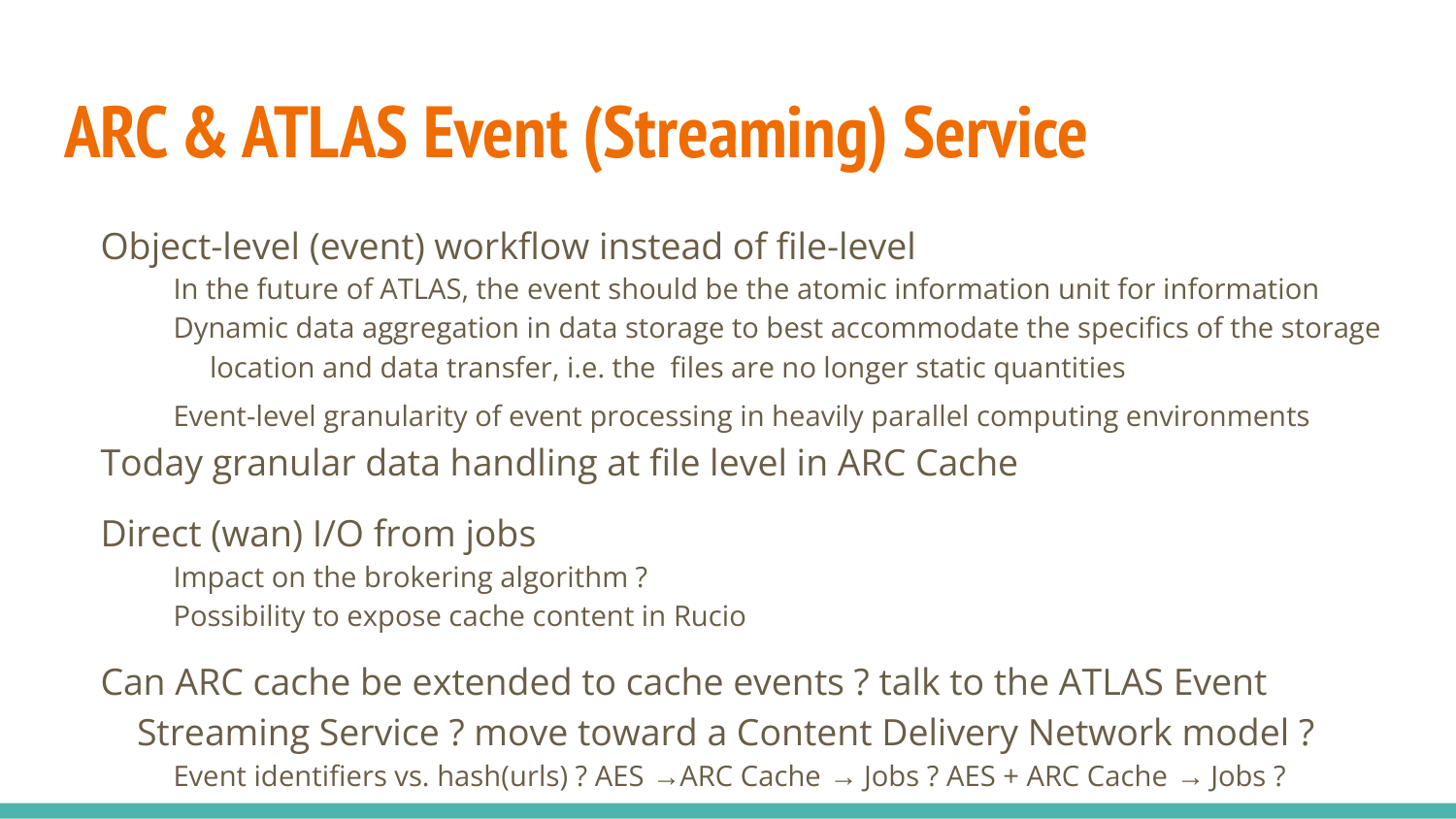

# ARC & ATLAS Event (Streaming) Service
Object-level (event) workflow instead of file-level
In the future of ATLAS, the event should be the atomic information unit for information
Dynamic data aggregation in data storage to best accommodate the specifics of the storage location and data transfer, i.e. the  files are no longer static quantities
Event-level granularity of event processing in heavily parallel computing environments
Today granular data handling at file level in ARC Cache
Direct (wan) I/O from jobs
Impact on the brokering algorithm ?
Possibility to expose cache content in Rucio
Can ARC cache be extended to cache events ? talk to the ATLAS Event Streaming Service ? move toward a Content Delivery Network model ?
Event identifiers vs. hash(urls) ? AES →ARC Cache → Jobs ? AES + ARC Cache → Jobs ?